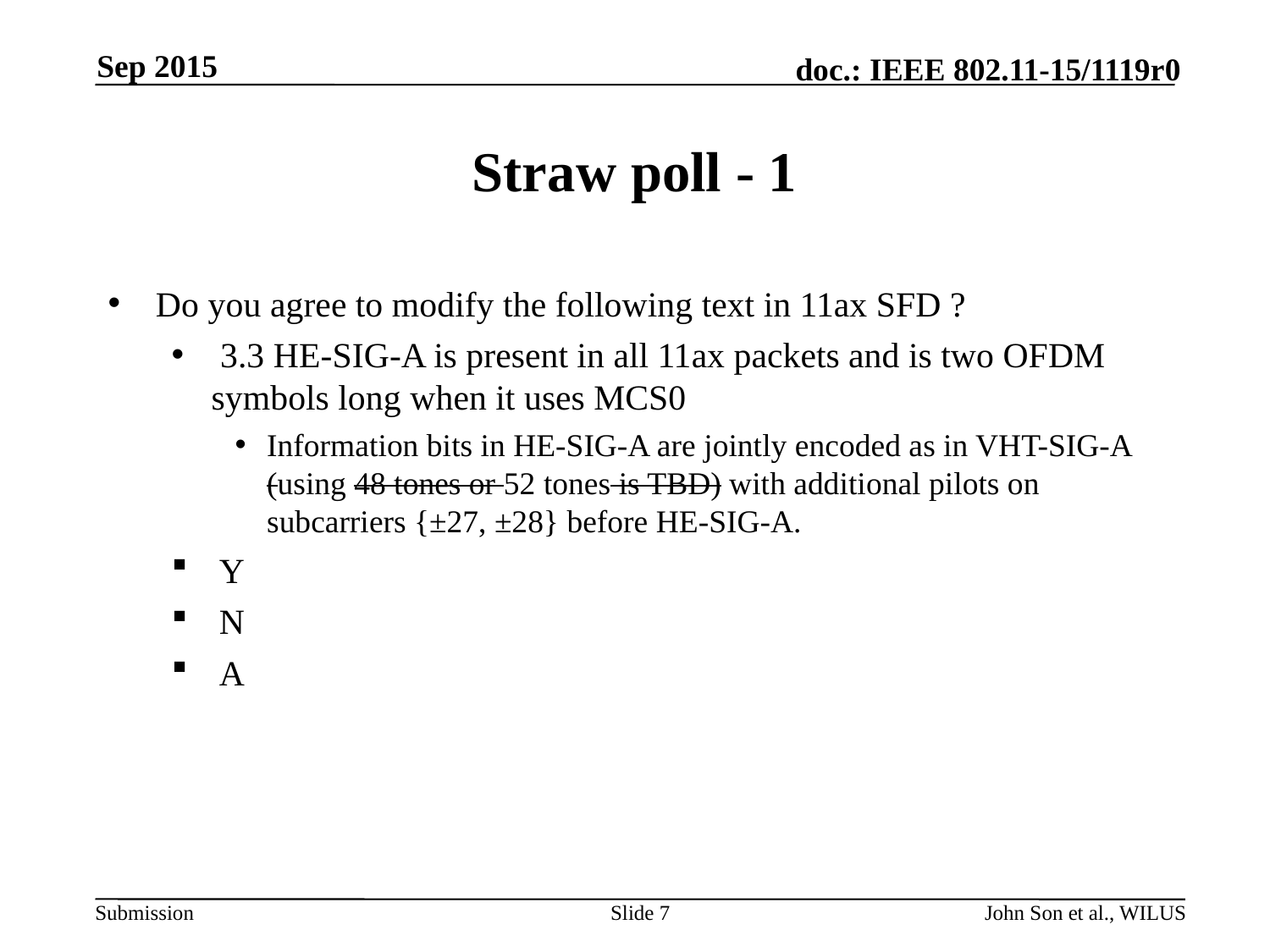

Sep 2015
# Straw poll - 1
Do you agree to modify the following text in 11ax SFD ?
 3.3 HE-SIG-A is present in all 11ax packets and is two OFDM symbols long when it uses MCS0
Information bits in HE-SIG-A are jointly encoded as in VHT-SIG-A (using 48 tones or 52 tones is TBD) with additional pilots on subcarriers {±27, ±28} before HE-SIG-A.
Y
N
A

Slide 7
John Son et al., WILUS